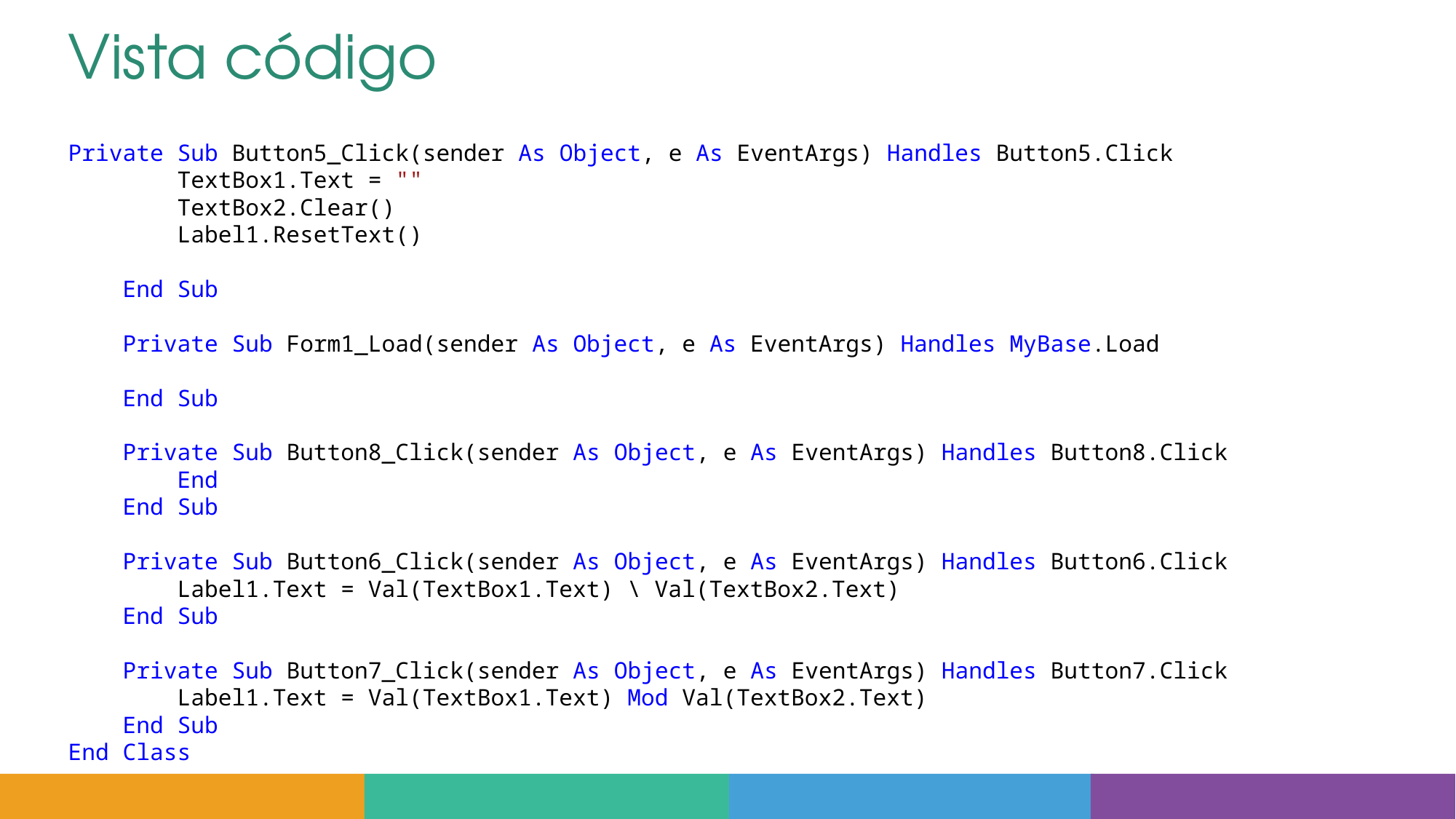

# Vista código
Private Sub Button5_Click(sender As Object, e As EventArgs) Handles Button5.Click
        TextBox1.Text = ""
        TextBox2.Clear()
        Label1.ResetText()

    End Sub

    Private Sub Form1_Load(sender As Object, e As EventArgs) Handles MyBase.Load

    End Sub

    Private Sub Button8_Click(sender As Object, e As EventArgs) Handles Button8.Click
        End
    End Sub

    Private Sub Button6_Click(sender As Object, e As EventArgs) Handles Button6.Click
        Label1.Text = Val(TextBox1.Text) \ Val(TextBox2.Text)
    End Sub

    Private Sub Button7_Click(sender As Object, e As EventArgs) Handles Button7.Click
        Label1.Text = Val(TextBox1.Text) Mod Val(TextBox2.Text)
    End Sub
End Class